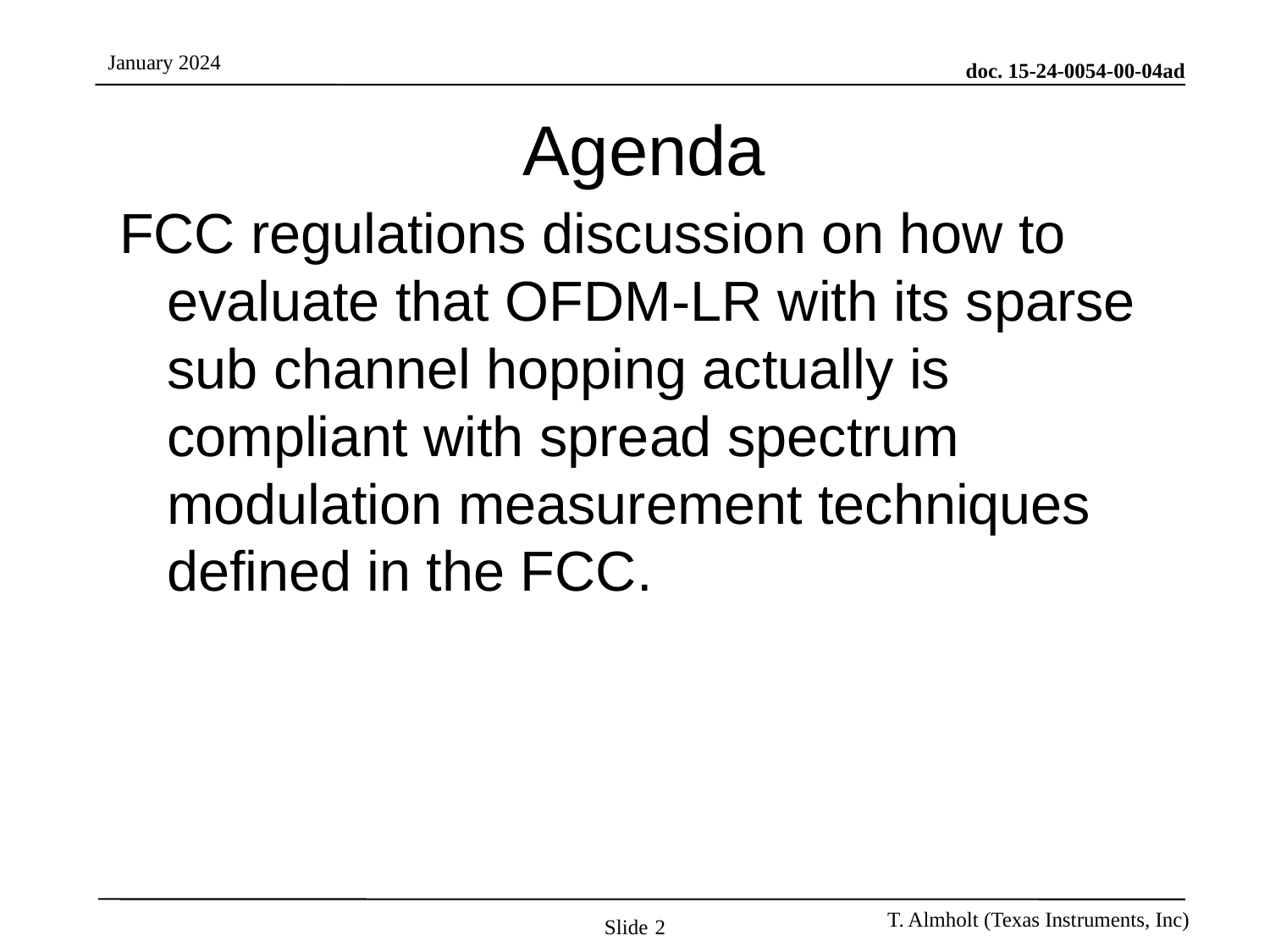

# Agenda
FCC regulations discussion on how to evaluate that OFDM-LR with its sparse sub channel hopping actually is compliant with spread spectrum modulation measurement techniques defined in the FCC.
Slide 2
Benjamin Rolfe BCA/MERL